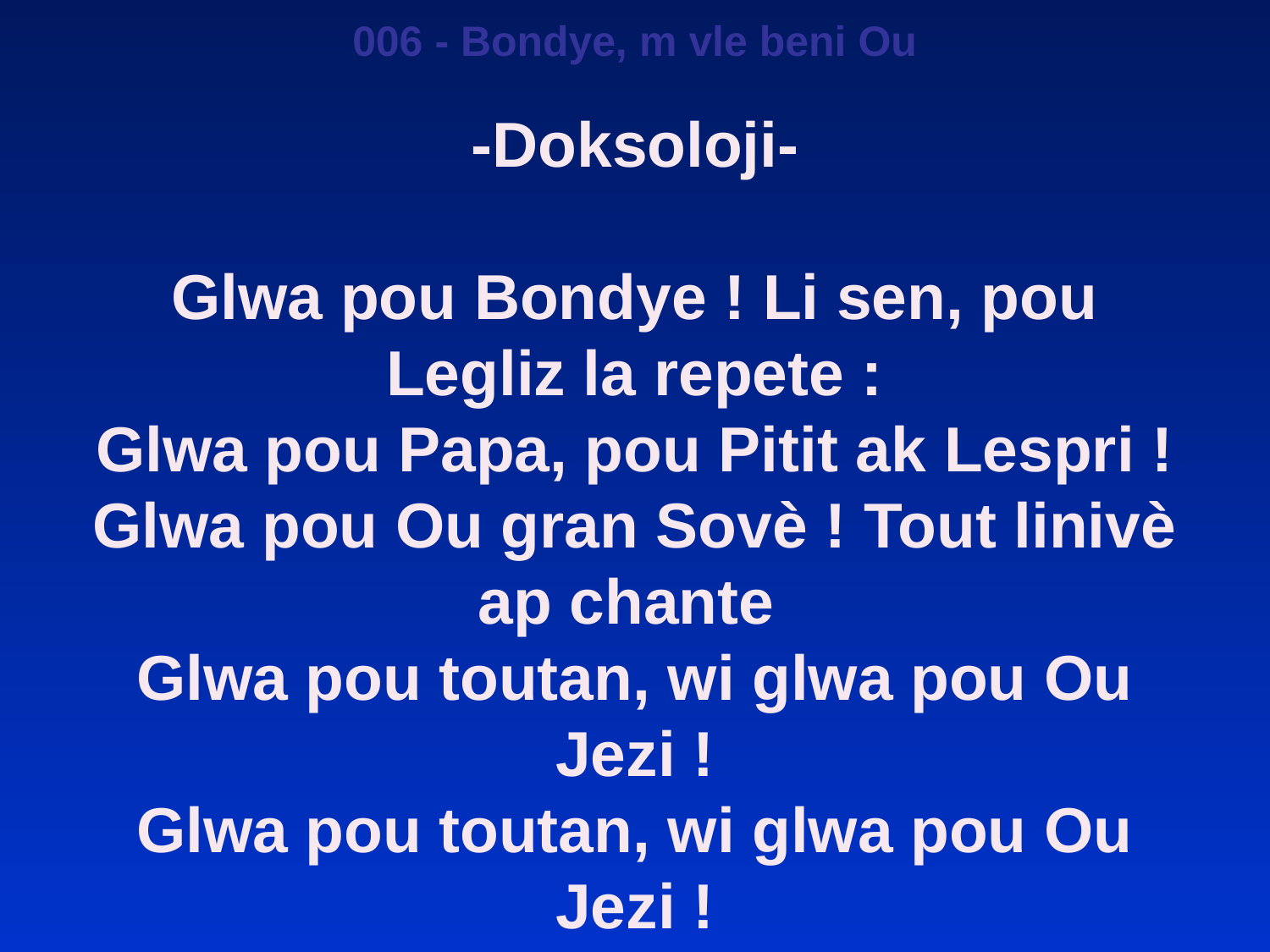

006 - Bondye, m vle beni Ou
-Doksoloji-

Glwa pou Bondye ! Li sen, pou Legliz la repete :
Glwa pou Papa, pou Pitit ak Lespri !
Glwa pou Ou gran Sovè ! Tout linivè ap chante
Glwa pou toutan, wi glwa pou Ou Jezi !
Glwa pou toutan, wi glwa pou Ou Jezi !